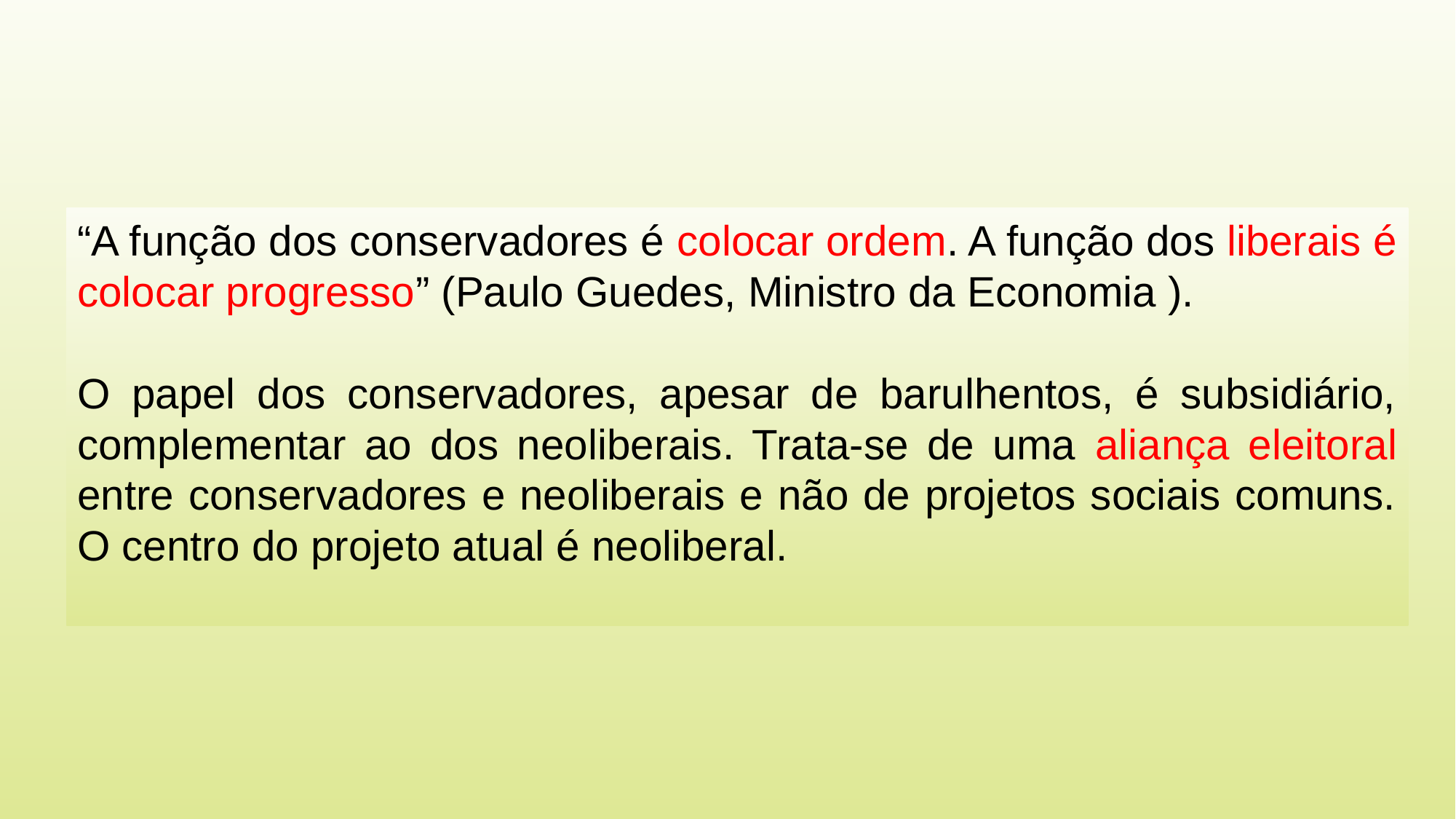

“A função dos conservadores é colocar ordem. A função dos liberais é colocar progresso” (Paulo Guedes, Ministro da Economia ).

O papel dos conservadores, apesar de barulhentos, é subsidiário, complementar ao dos neoliberais. Trata-se de uma aliança eleitoral entre conservadores e neoliberais e não de projetos sociais comuns. O centro do projeto atual é neoliberal.